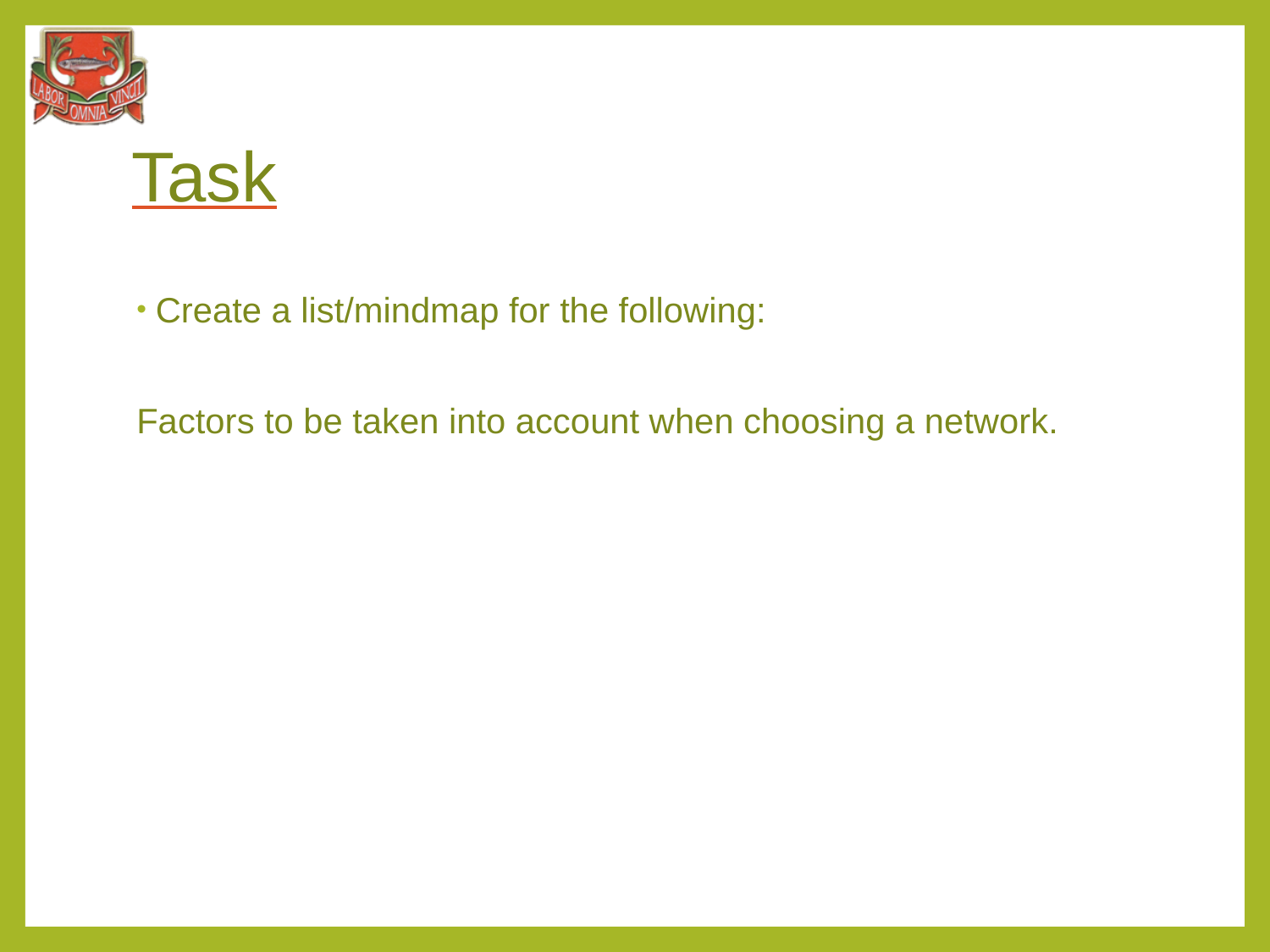

# Task
Create a list/mindmap for the following:

Factors to be taken into account when choosing a network.